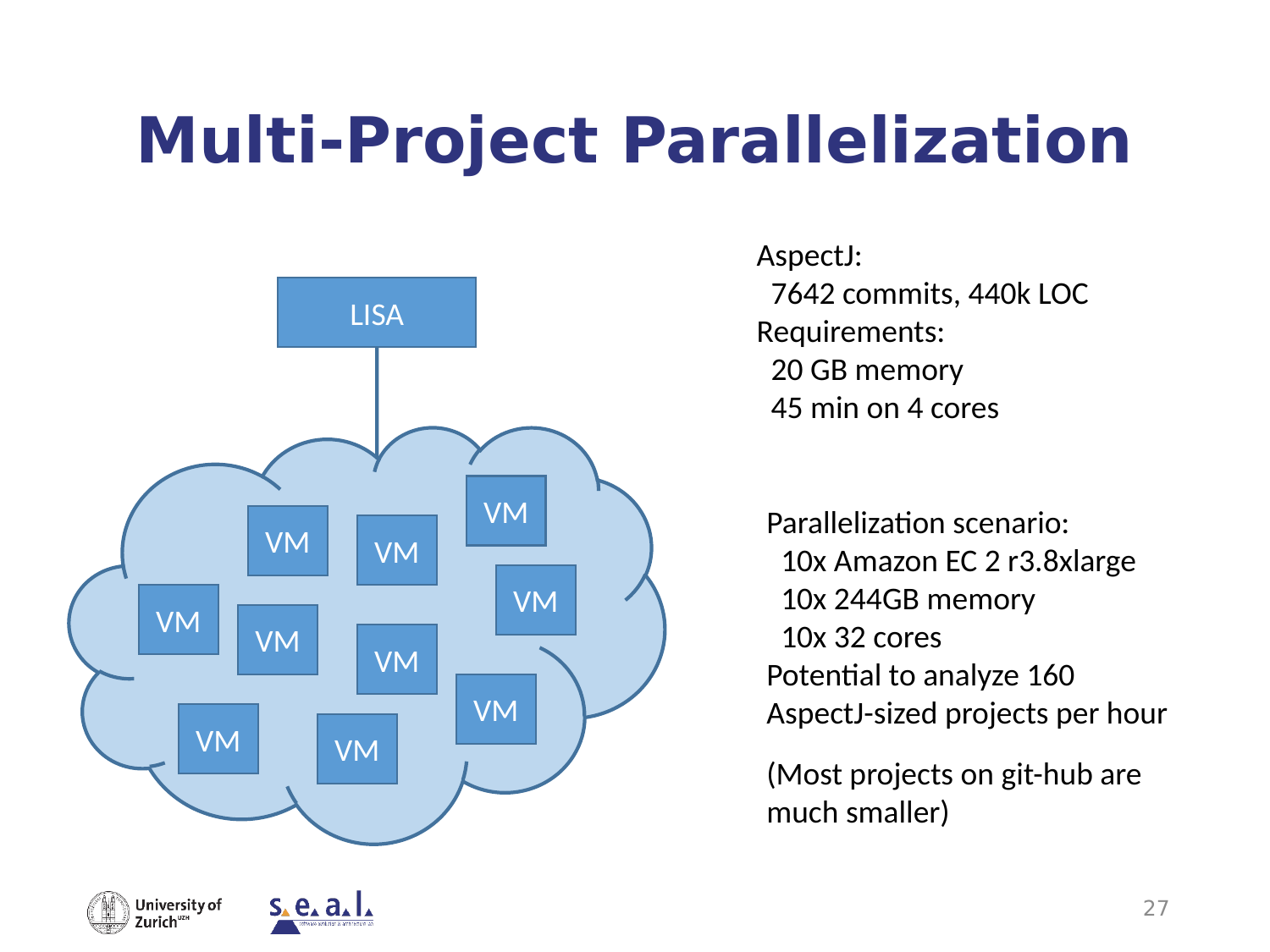

# Multi-Project Parallelization
AspectJ:
  7642 commits, 440k LOC
Requirements:
  20 GB memory
  45 min on 4 cores
LISA

VM
Parallelization scenario:
  10x Amazon EC 2 r3.8xlarge
  10x 244GB memory
  10x 32 cores
Potential to analyze 160
AspectJ-sized projects per hour

(Most projects on git-hub are much smaller)
VM
VM
VM
VM
VM
VM
VM
VM
VM
27